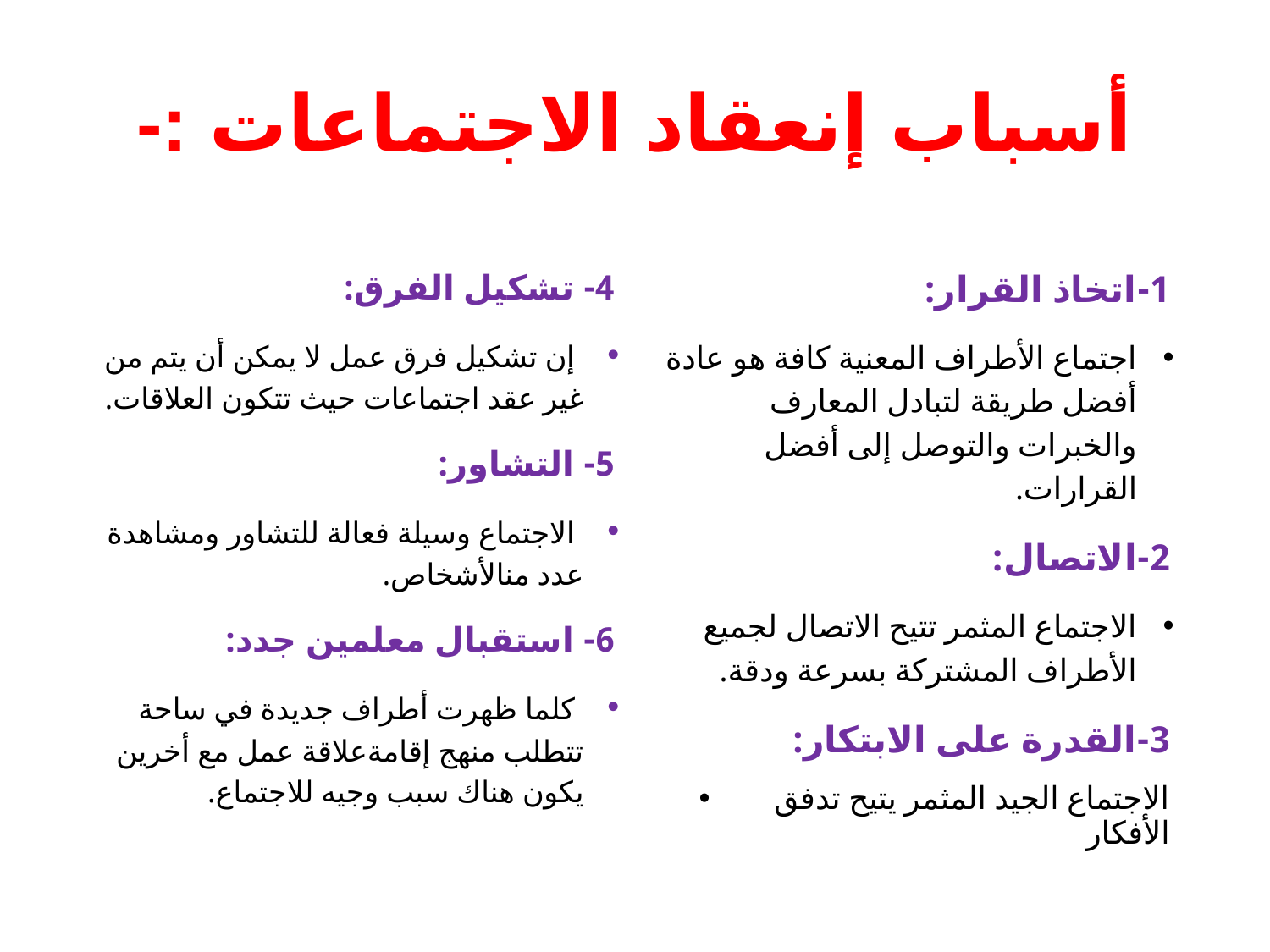

# أسباب إنعقاد الاجتماعات :-
4- تشكيل الفرق:
 إن تشكيل فرق عمل لا يمكن أن يتم من غير عقد اجتماعات حيث تتكون العلاقات.
5- التشاور:
 الاجتماع وسيلة فعالة للتشاور ومشاهدة عدد منالأشخاص.
6- استقبال معلمين جدد:
 كلما ظهرت أطراف جديدة في ساحة تتطلب منهج إقامةعلاقة عمل مع أخرين يكون هناك سبب وجيه للاجتماع.

1-اتخاذ القرار:
اجتماع الأطراف المعنية كافة هو عادة أفضل طريقة لتبادل المعارف والخبرات والتوصل إلى أفضل القرارات.
2-الاتصال:
الاجتماع المثمر تتيح الاتصال لجميع الأطراف المشتركة بسرعة ودقة.
3-القدرة على الابتكار:
الاجتماع الجيد المثمر يتيح تدفق الأفكار